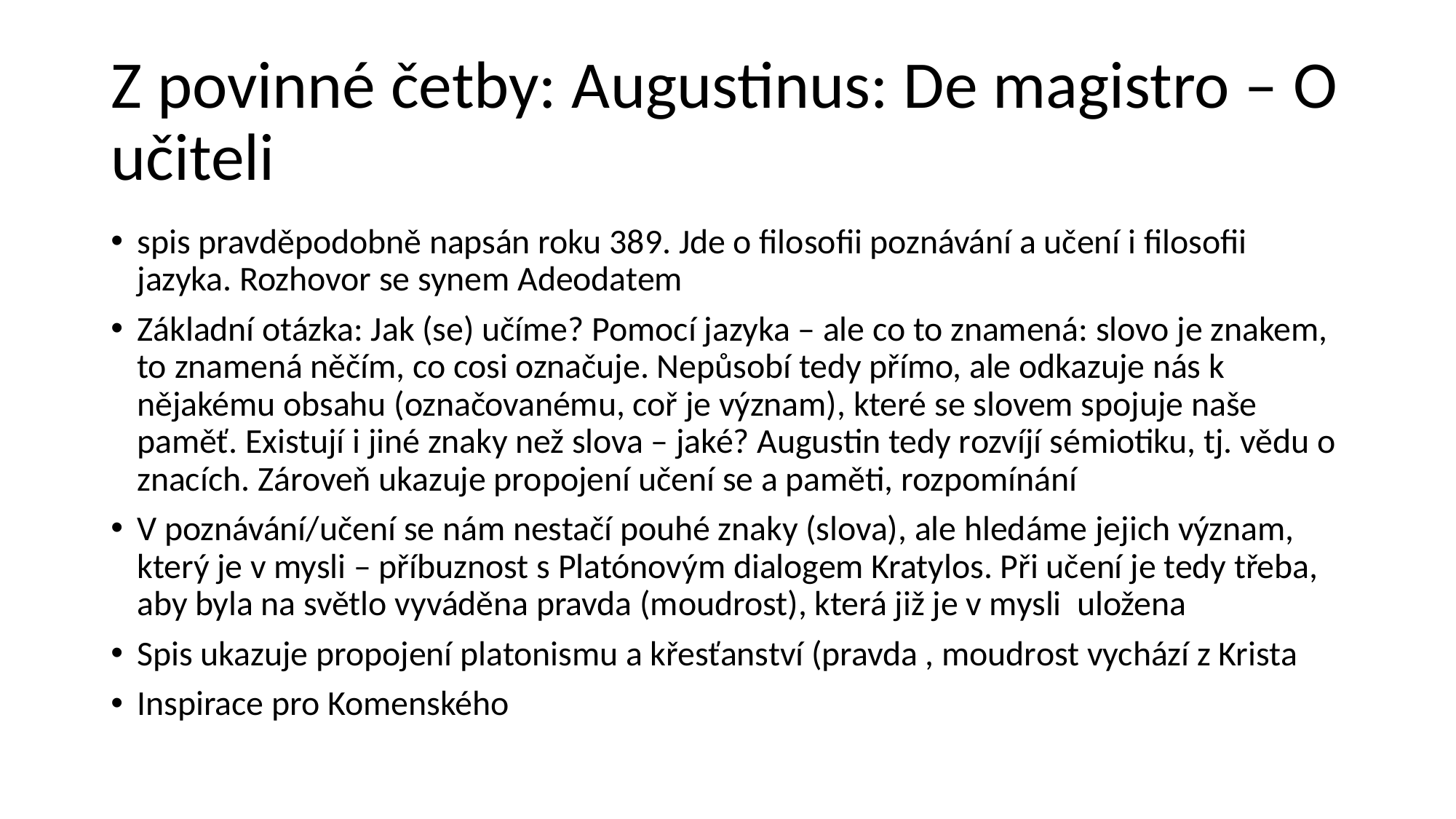

# Z povinné četby: Augustinus: De magistro – O učiteli
spis pravděpodobně napsán roku 389. Jde o filosofii poznávání a učení i filosofii jazyka. Rozhovor se synem Adeodatem
Základní otázka: Jak (se) učíme? Pomocí jazyka – ale co to znamená: slovo je znakem, to znamená něčím, co cosi označuje. Nepůsobí tedy přímo, ale odkazuje nás k nějakému obsahu (označovanému, coř je význam), které se slovem spojuje naše paměť. Existují i jiné znaky než slova – jaké? Augustin tedy rozvíjí sémiotiku, tj. vědu o znacích. Zároveň ukazuje propojení učení se a paměti, rozpomínání
V poznávání/učení se nám nestačí pouhé znaky (slova), ale hledáme jejich význam, který je v mysli – příbuznost s Platónovým dialogem Kratylos. Při učení je tedy třeba, aby byla na světlo vyváděna pravda (moudrost), která již je v mysli  uložena
Spis ukazuje propojení platonismu a křesťanství (pravda , moudrost vychází z Krista
Inspirace pro Komenského